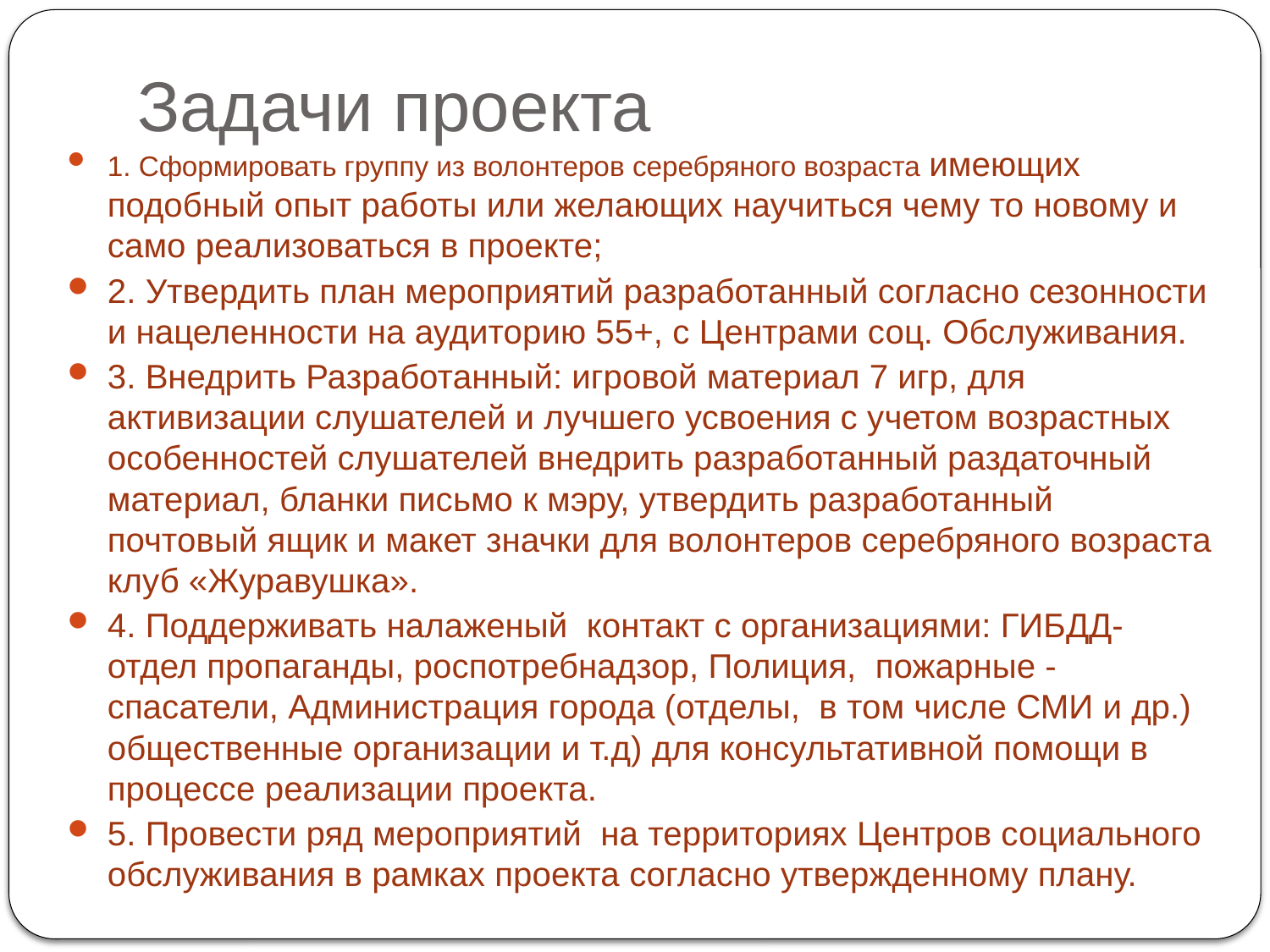

# Задачи проекта
1. Сформировать группу из волонтеров серебряного возраста имеющих подобный опыт работы или желающих научиться чему то новому и само реализоваться в проекте;
2. Утвердить план мероприятий разработанный согласно сезонности и нацеленности на аудиторию 55+, с Центрами соц. Обслуживания.
3. Внедрить Разработанный: игровой материал 7 игр, для активизации слушателей и лучшего усвоения с учетом возрастных особенностей слушателей внедрить разработанный раздаточный материал, бланки письмо к мэру, утвердить разработанный почтовый ящик и макет значки для волонтеров серебряного возраста клуб «Журавушка».
4. Поддерживать налаженый  контакт с организациями: ГИБДД- отдел пропаганды, роспотребнадзор, Полиция,  пожарные -  спасатели, Администрация города (отделы,  в том числе СМИ и др.) общественные организации и т.д) для консультативной помощи в процессе реализации проекта.
5. Провести ряд мероприятий  на территориях Центров социального обслуживания в рамках проекта согласно утвержденному плану.